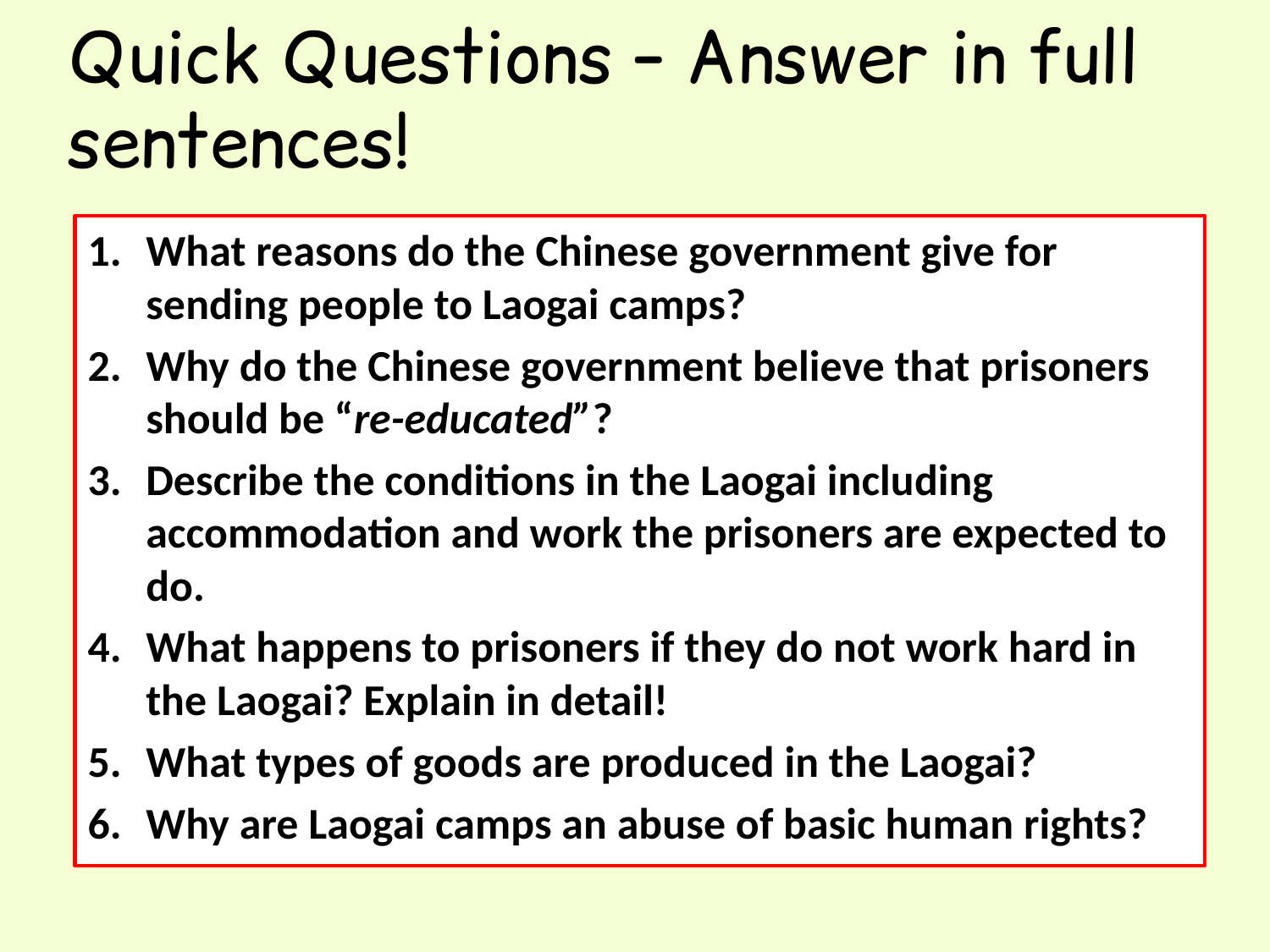

Quick Questions – Answer in full sentences!
What reasons do the Chinese government give for sending people to Laogai camps?
Why do the Chinese government believe that prisoners should be “re-educated”?
Describe the conditions in the Laogai including accommodation and work the prisoners are expected to do.
What happens to prisoners if they do not work hard in the Laogai? Explain in detail!
What types of goods are produced in the Laogai?
Why are Laogai camps an abuse of basic human rights?